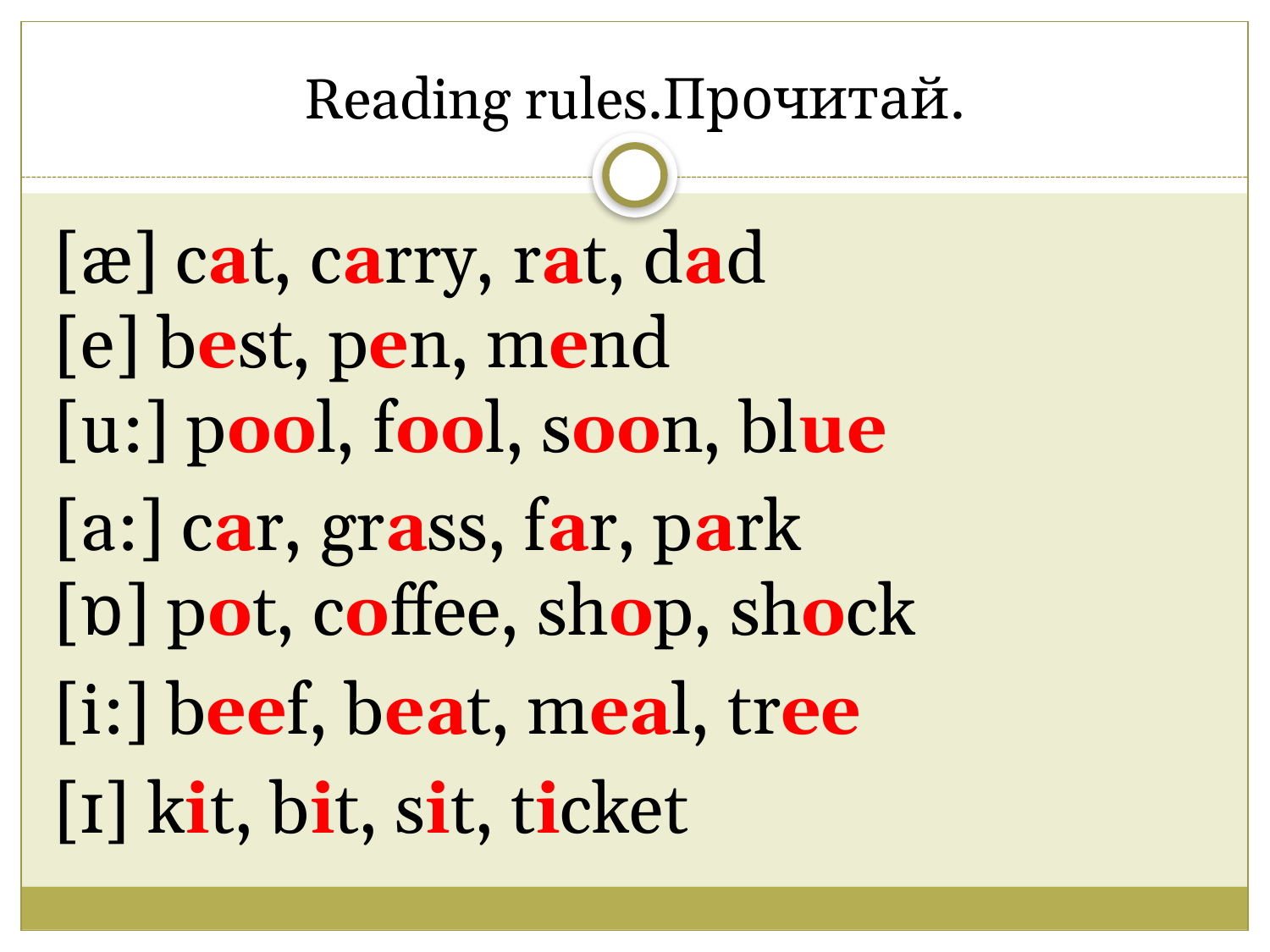

# Reading rules.Прочитай.
[æ] cat, carry, rat, dad
[e] best, pen, mend
[u:] pool, fool, soon, blue
[a:] car, grass, far, park
[ɒ] pot, coffee, shop, shock
[i:] beef, beat, meal, tree
[ɪ] kit, bit, sit, ticket